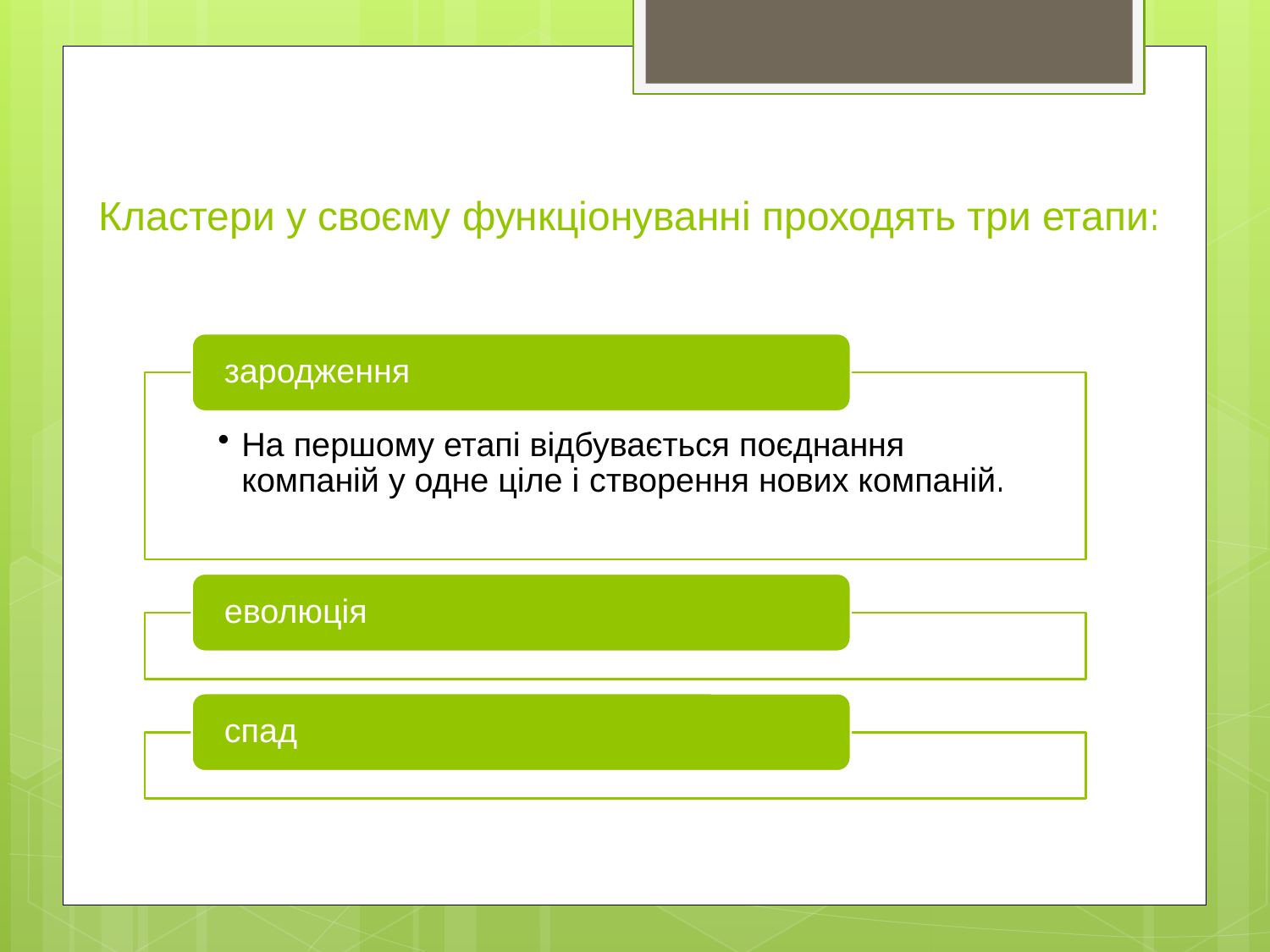

# Кластери у своєму функціонуванні проходять три етапи:
На першому етапі відбувається поєднання компаній у одне ціле і створення нових компаній.
зародження
еволюція
спад